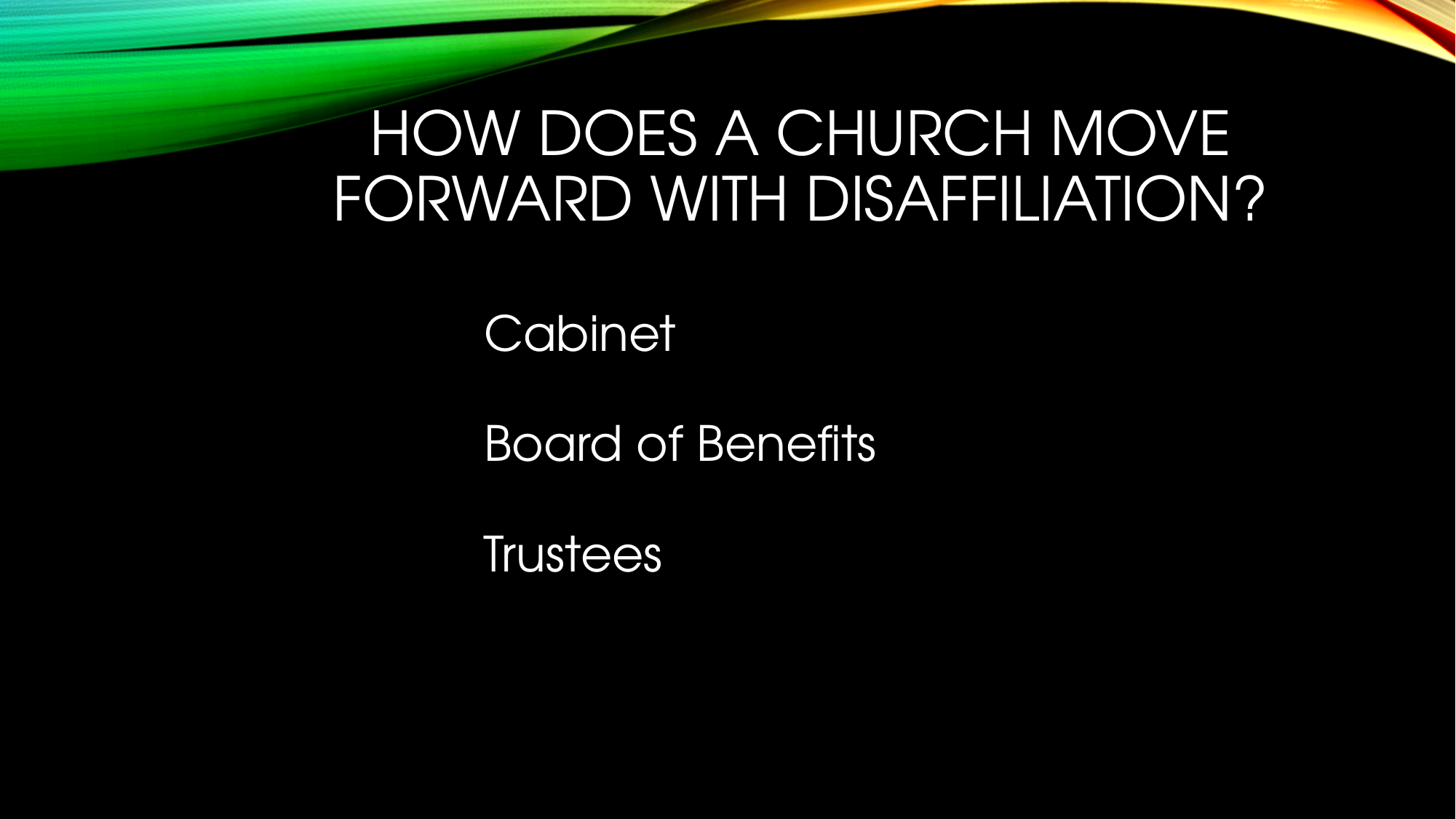

# How does a church move forward with disaffiliation?
Cabinet
Board of Benefits
Trustees